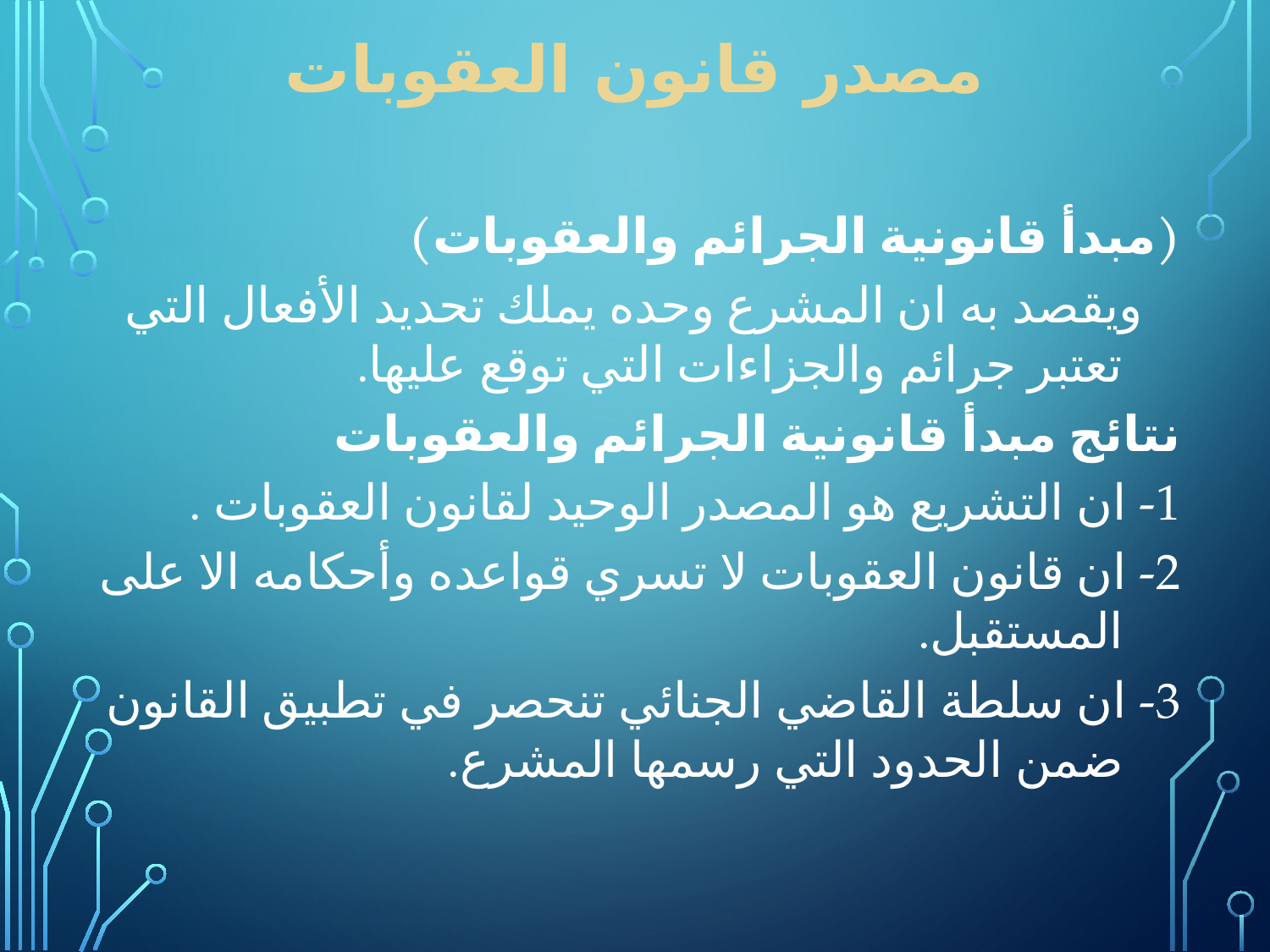

# مصدر قانون العقوبات

(مبدأ قانونية الجرائم والعقوبات)
   ويقصد به ان المشرع وحده يملك تحديد الأفعال التي تعتبر جرائم والجزاءات التي توقع عليها.
نتائج مبدأ قانونية الجرائم والعقوبات
1- ان التشريع هو المصدر الوحيد لقانون العقوبات .
2- ان قانون العقوبات لا تسري قواعده وأحكامه الا على المستقبل.
3- ان سلطة القاضي الجنائي تنحصر في تطبيق القانون ضمن الحدود التي رسمها المشرع.